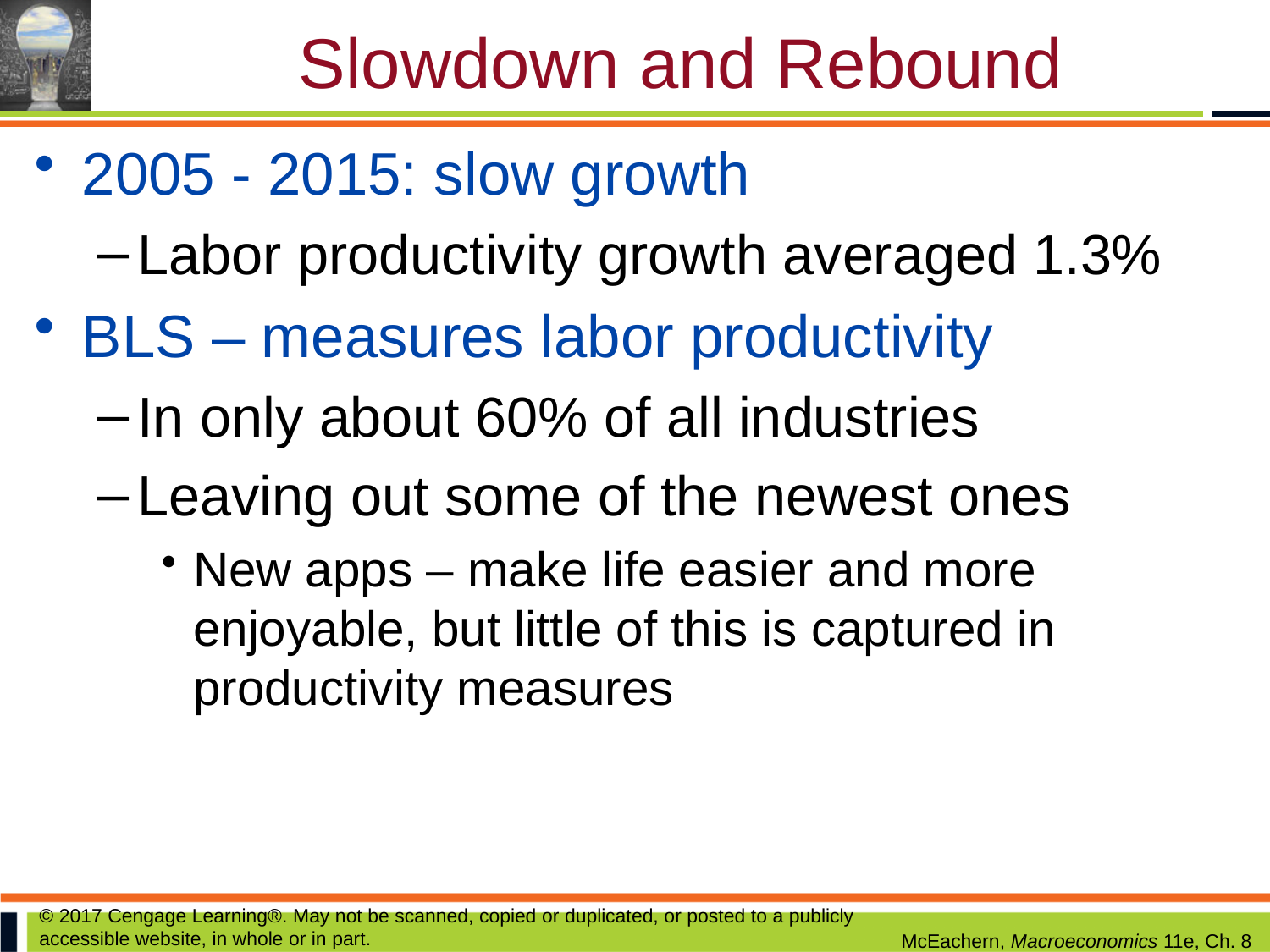

# Slowdown and Rebound
2005 - 2015: slow growth
Labor productivity growth averaged 1.3%
BLS – measures labor productivity
In only about 60% of all industries
Leaving out some of the newest ones
New apps – make life easier and more enjoyable, but little of this is captured in productivity measures
© 2017 Cengage Learning®. May not be scanned, copied or duplicated, or posted to a publicly accessible website, in whole or in part.